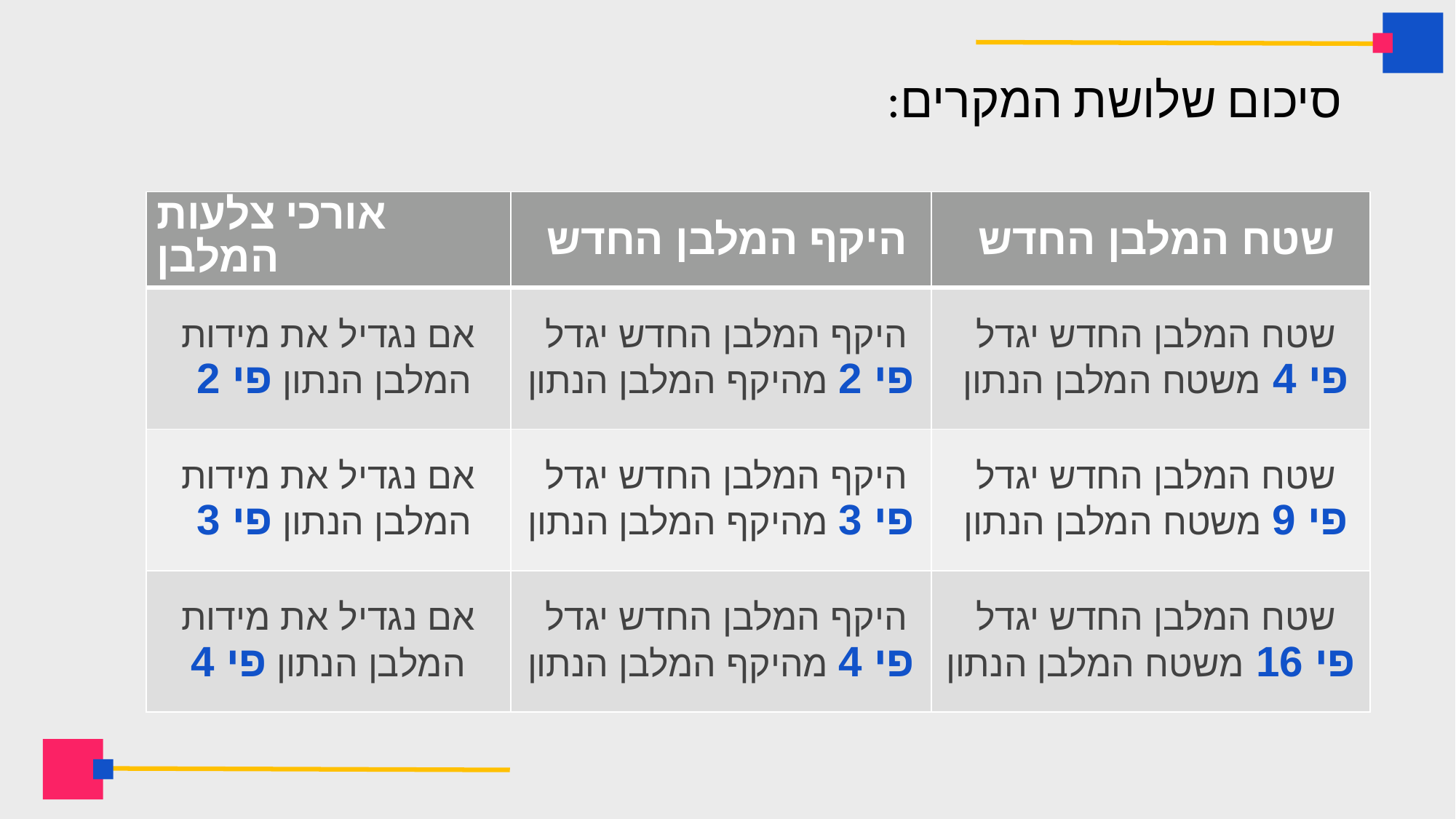

סיכום שלושת המקרים:

| אורכי צלעות המלבן | היקף המלבן החדש | שטח המלבן החדש |
| --- | --- | --- |
| אם נגדיל את מידות המלבן הנתון פי 2 | היקף המלבן החדש יגדל פי 2 מהיקף המלבן הנתון | שטח המלבן החדש יגדל פי 4 משטח המלבן הנתון |
| אם נגדיל את מידות המלבן הנתון פי 3 | היקף המלבן החדש יגדל פי 3 מהיקף המלבן הנתון | שטח המלבן החדש יגדל פי 9 משטח המלבן הנתון |
| אם נגדיל את מידות המלבן הנתון פי 4 | היקף המלבן החדש יגדל פי 4 מהיקף המלבן הנתון | שטח המלבן החדש יגדל פי 16 משטח המלבן הנתון |